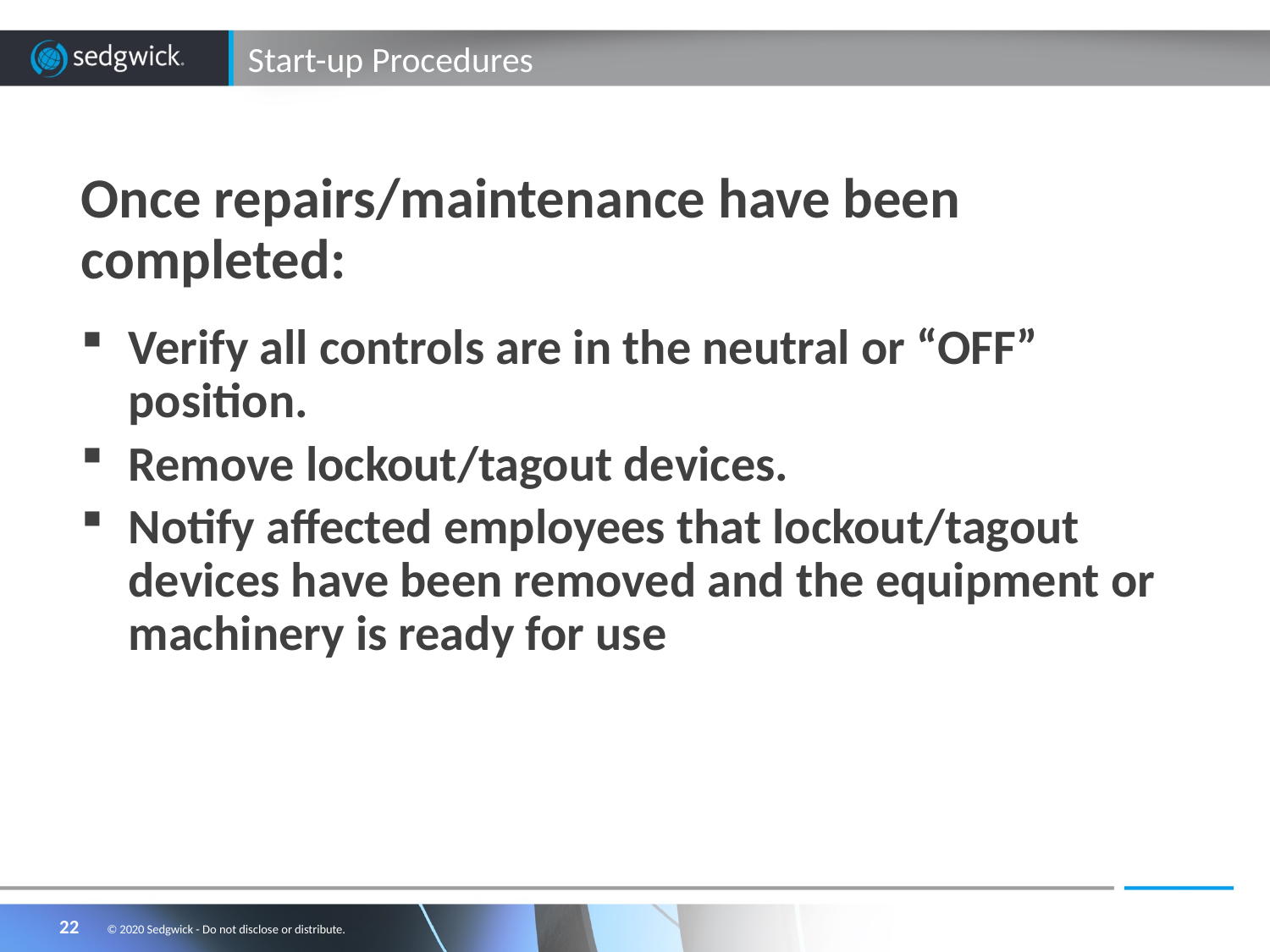

# Start-up Procedures
Once repairs/maintenance have been completed:

Verify all controls are in the neutral or “OFF” position.
Remove lockout/tagout devices.
Notify affected employees that lockout/tagout devices have been removed and the equipment or machinery is ready for use